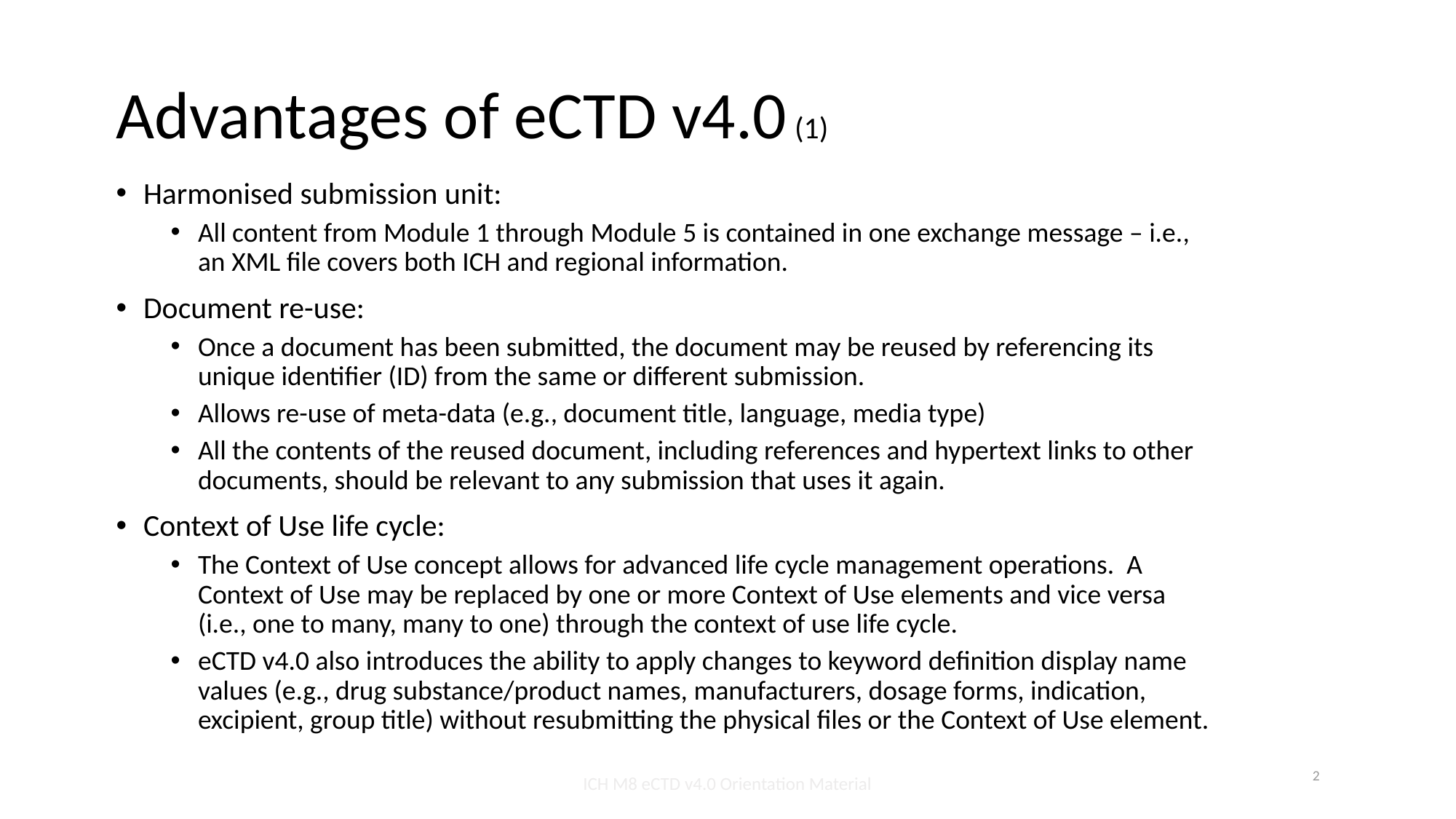

# Advantages of eCTD v4.0 (1)
Harmonised submission unit:
All content from Module 1 through Module 5 is contained in one exchange message – i.e., an XML file covers both ICH and regional information.
Document re-use:
Once a document has been submitted, the document may be reused by referencing its unique identifier (ID) from the same or different submission.
Allows re-use of meta-data (e.g., document title, language, media type)
All the contents of the reused document, including references and hypertext links to other documents, should be relevant to any submission that uses it again.
Context of Use life cycle:
The Context of Use concept allows for advanced life cycle management operations.  A Context of Use may be replaced by one or more Context of Use elements and vice versa (i.e., one to many, many to one) through the context of use life cycle.
eCTD v4.0 also introduces the ability to apply changes to keyword definition display name values (e.g., drug substance/product names, manufacturers, dosage forms, indication, excipient, group title) without resubmitting the physical files or the Context of Use element.
ICH M8 eCTD v4.0 Orientation Material